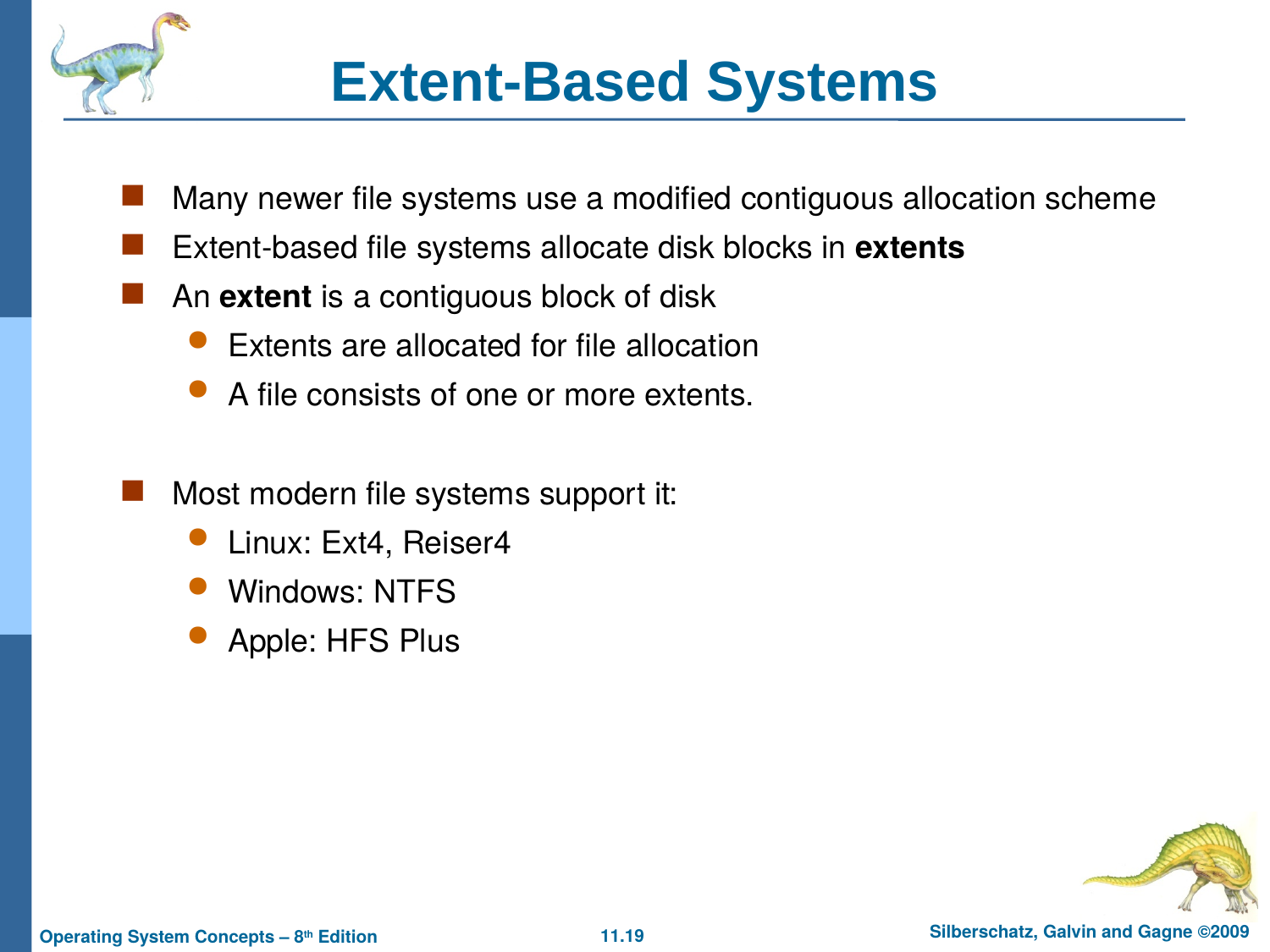

# Extent-Based Systems
Many newer file systems use a modified contiguous allocation scheme
Extent-based file systems allocate disk blocks in extents
An extent is a contiguous block of disk
Extents are allocated for file allocation
A file consists of one or more extents.

Most modern file systems support it:
Linux: Ext4, Reiser4
Windows: NTFS
Apple: HFS Plus